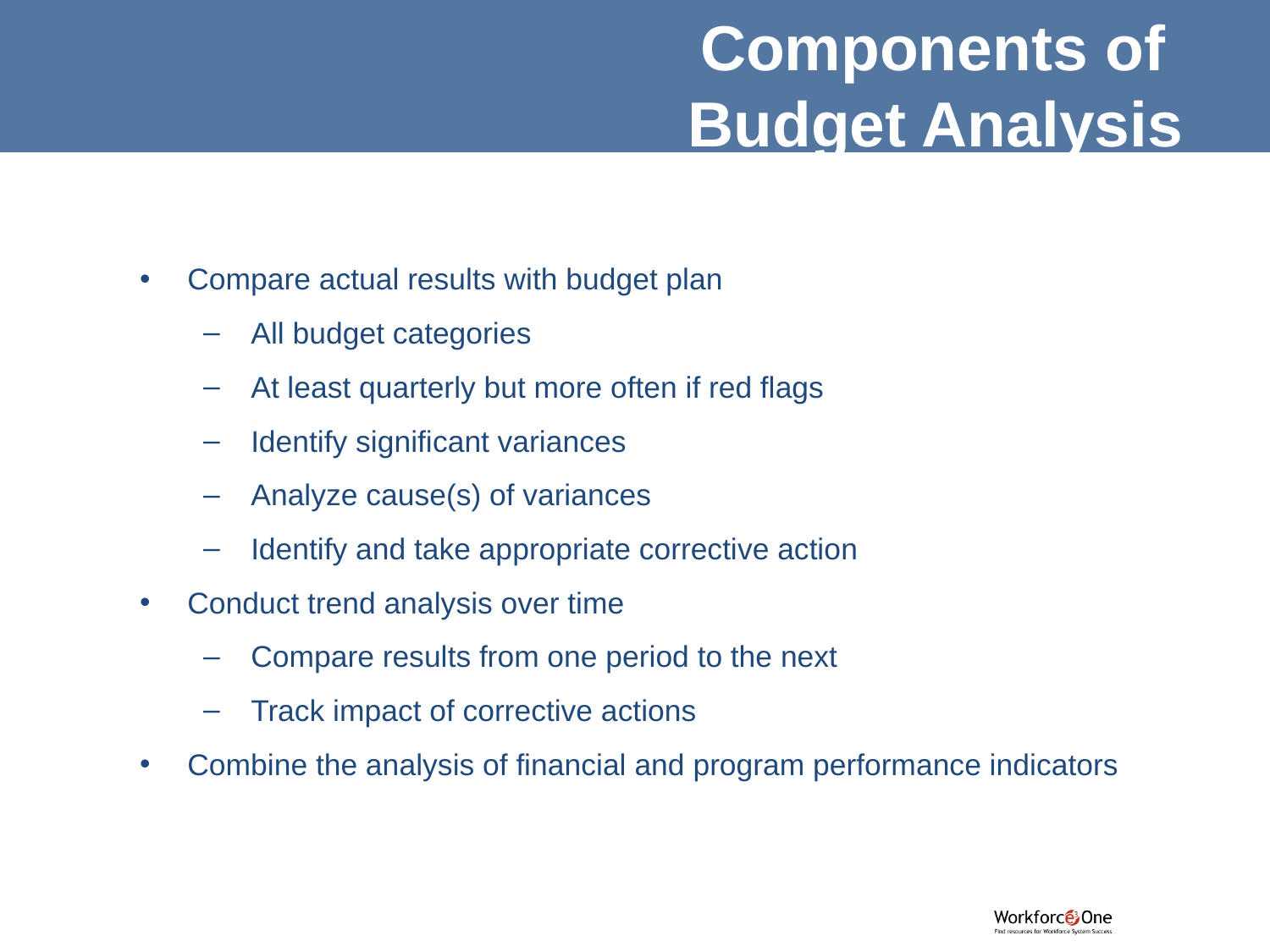

Components of
Budget Analysis
Compare actual results with budget plan
All budget categories
At least quarterly but more often if red flags
Identify significant variances
Analyze cause(s) of variances
Identify and take appropriate corrective action
Conduct trend analysis over time
Compare results from one period to the next
Track impact of corrective actions
Combine the analysis of financial and program performance indicators